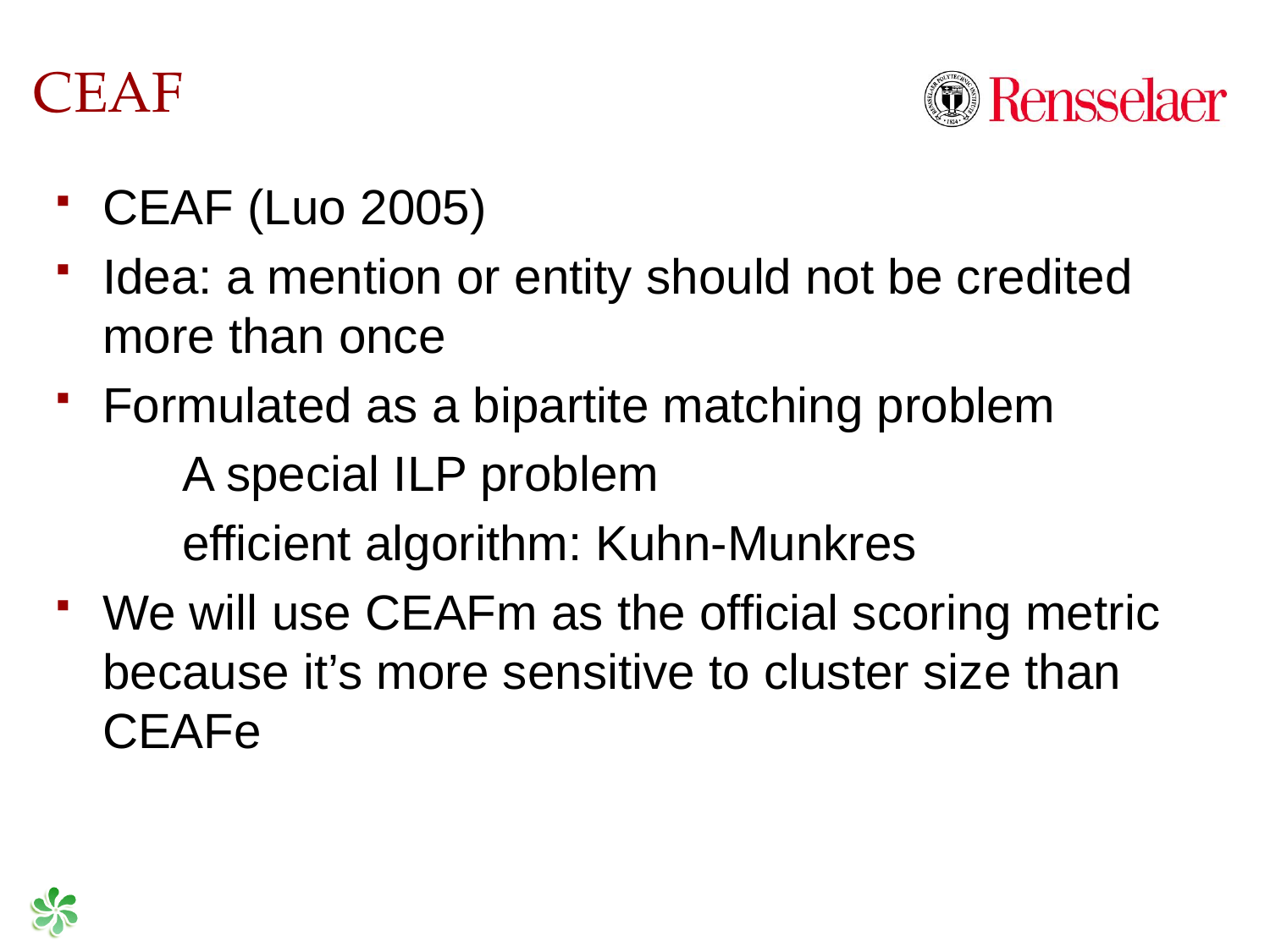

# CEAF
CEAF (Luo 2005)
Idea: a mention or entity should not be credited more than once
Formulated as a bipartite matching problem
	A special ILP problem
	efficient algorithm: Kuhn-Munkres
We will use CEAFm as the official scoring metric because it’s more sensitive to cluster size than CEAFe